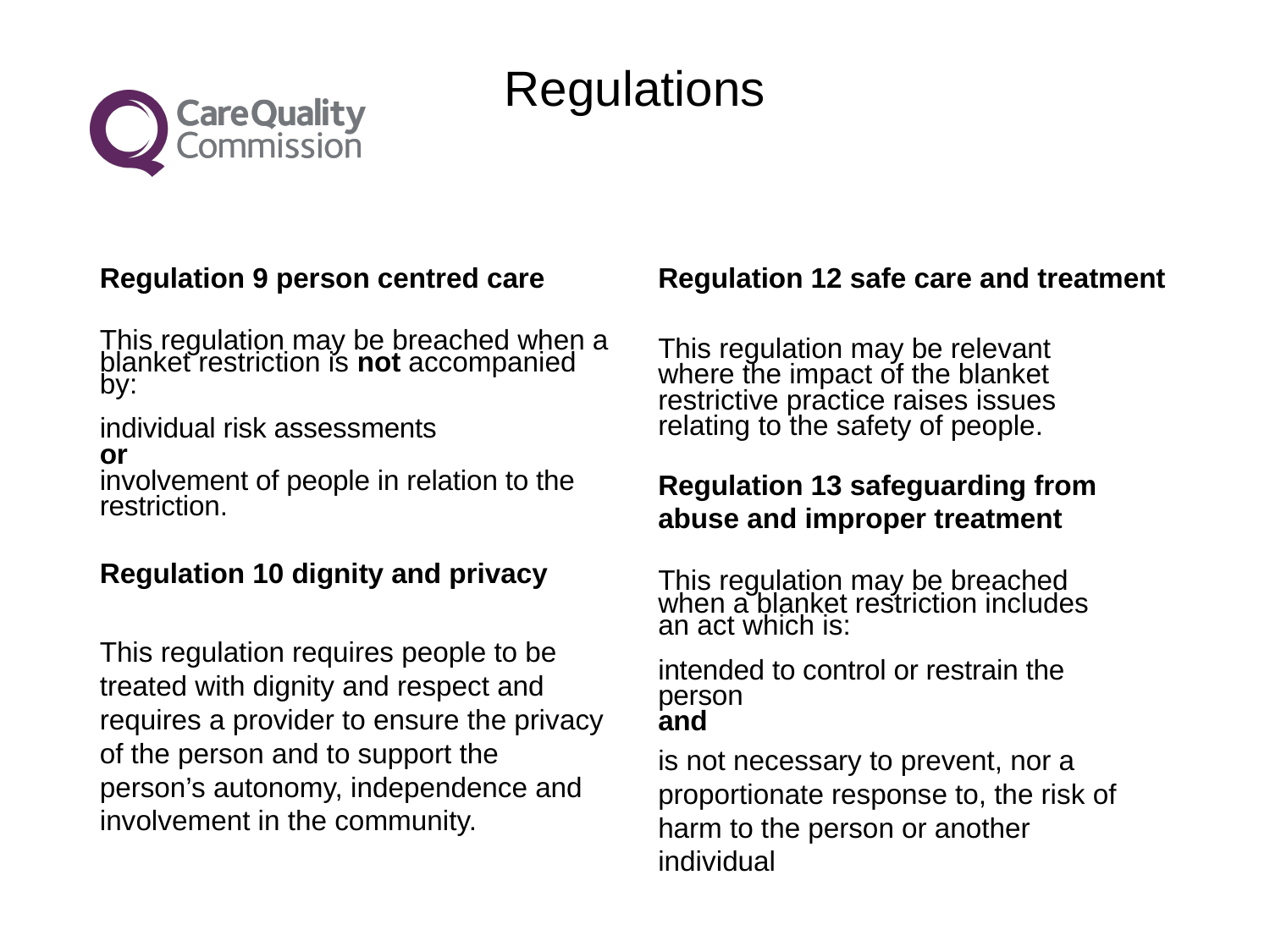

# Regulations
Regulation 9 person centred care

This regulation may be breached when a blanket restriction is not accompanied by:
individual risk assessments
or
involvement of people in relation to the restriction.
Regulation 10 dignity and privacy

This regulation requires people to be treated with dignity and respect and requires a provider to ensure the privacy of the person and to support the person’s autonomy, independence and involvement in the community.

Regulation 12 safe care and treatment

This regulation may be relevant where the impact of the blanket restrictive practice raises issues relating to the safety of people.
Regulation 13 safeguarding from abuse and improper treatment

This regulation may be breached when a blanket restriction includes an act which is:
intended to control or restrain the person
and
is not necessary to prevent, nor a proportionate response to, the risk of harm to the person or another individual